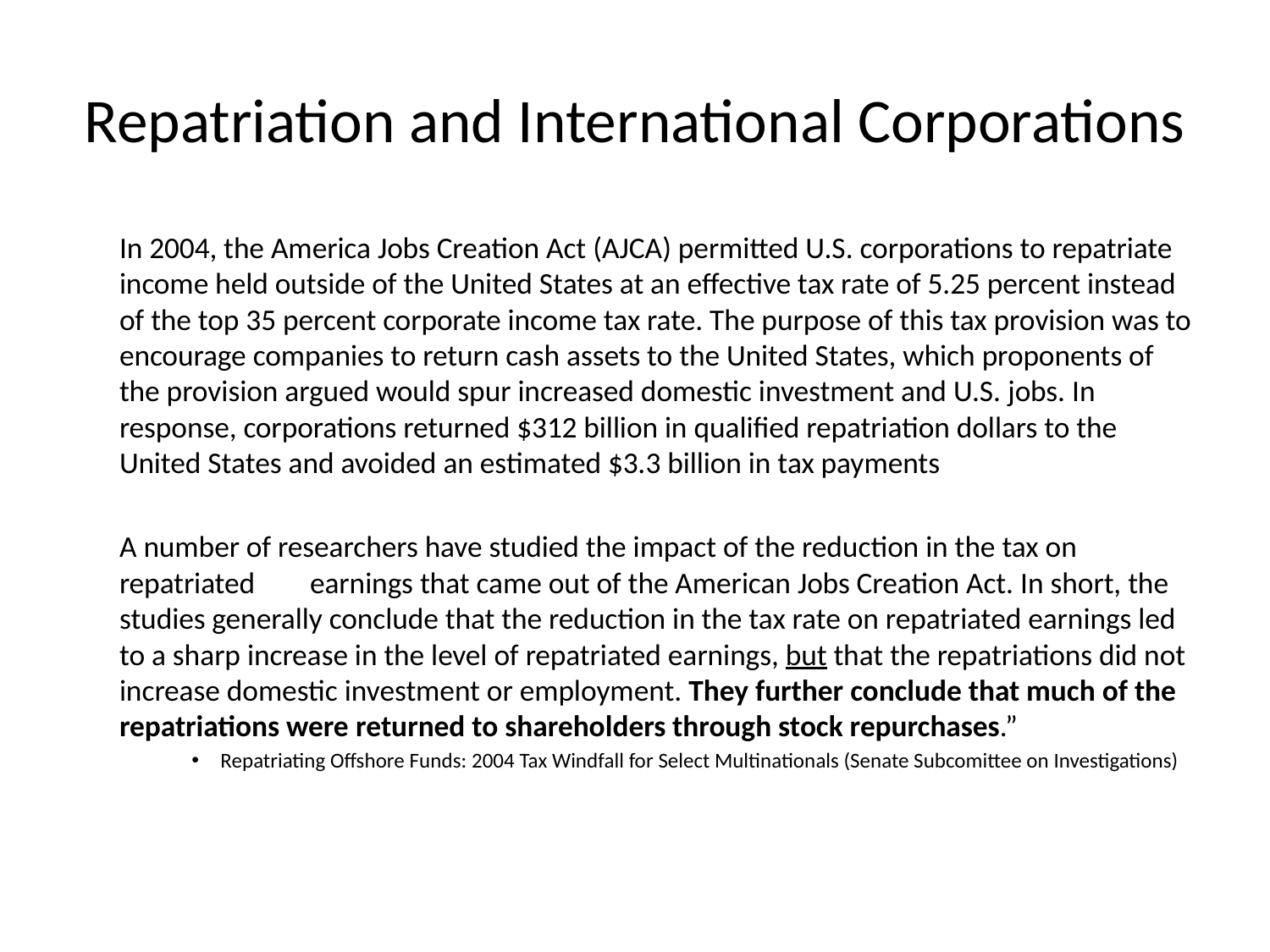

# Repatriation and International Corporations
	In 2004, the America Jobs Creation Act (AJCA) permitted U.S. corporations to repatriate income held outside of the United States at an effective tax rate of 5.25 percent instead of the top 35 percent corporate income tax rate. The purpose of this tax provision was to encourage companies to return cash assets to the United States, which proponents of the provision argued would spur increased domestic investment and U.S. jobs. In response, corporations returned $312 billion in qualified repatriation dollars to the United States and avoided an estimated $3.3 billion in tax payments

	A number of researchers have studied the impact of the reduction in the tax on repatriated	earnings that came out of the American Jobs Creation Act. In short, the studies generally conclude that the reduction in the tax rate on repatriated earnings led to a sharp increase in the level of repatriated earnings, but that the repatriations did not increase domestic investment or employment. They further conclude that much of the repatriations were returned to shareholders through stock repurchases.”
Repatriating Offshore Funds: 2004 Tax Windfall for Select Multinationals (Senate Subcomittee on Investigations)